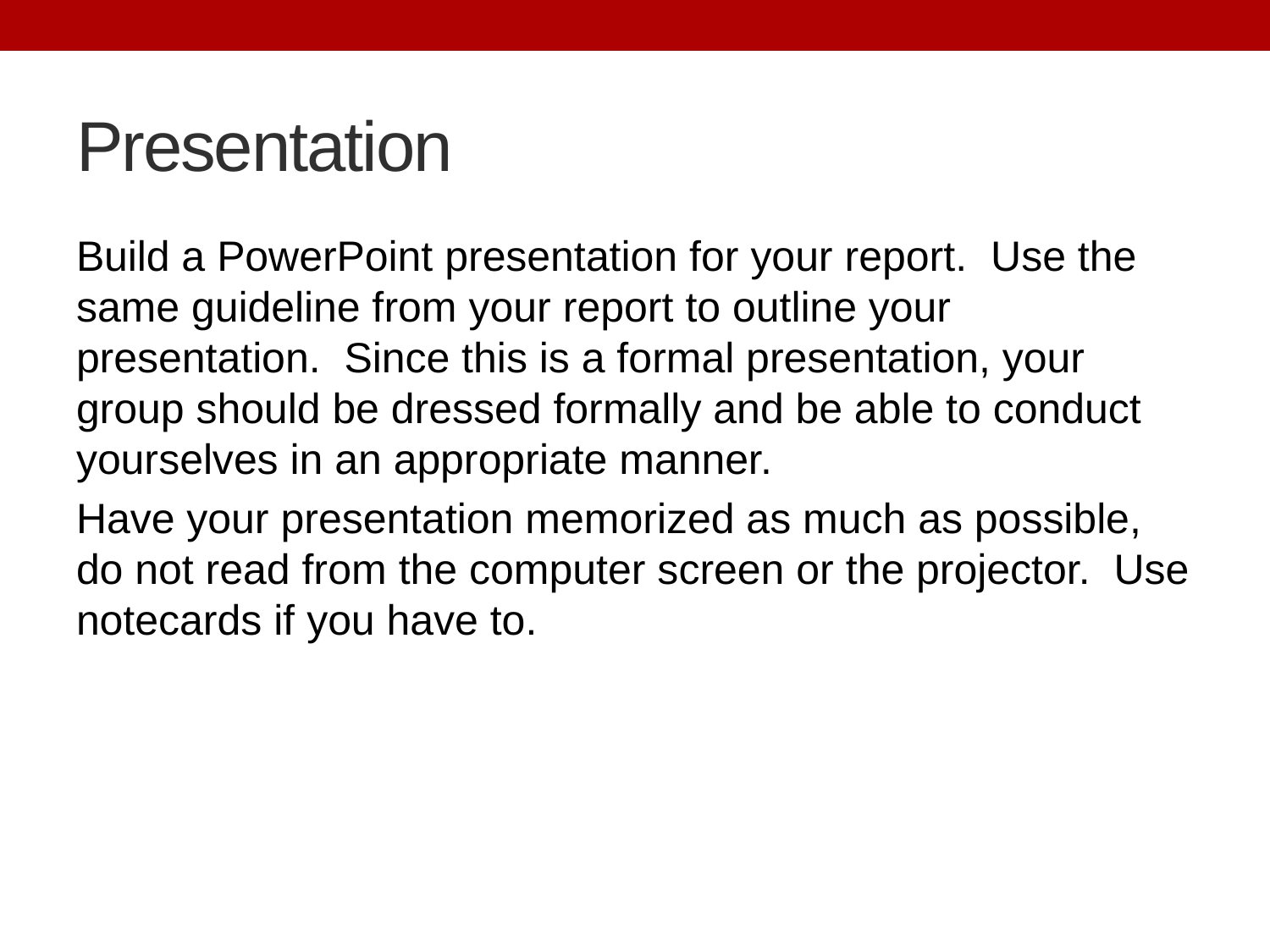

# Presentation
Build a PowerPoint presentation for your report.  Use the same guideline from your report to outline your presentation.  Since this is a formal presentation, your group should be dressed formally and be able to conduct yourselves in an appropriate manner.
Have your presentation memorized as much as possible, do not read from the computer screen or the projector.  Use notecards if you have to.